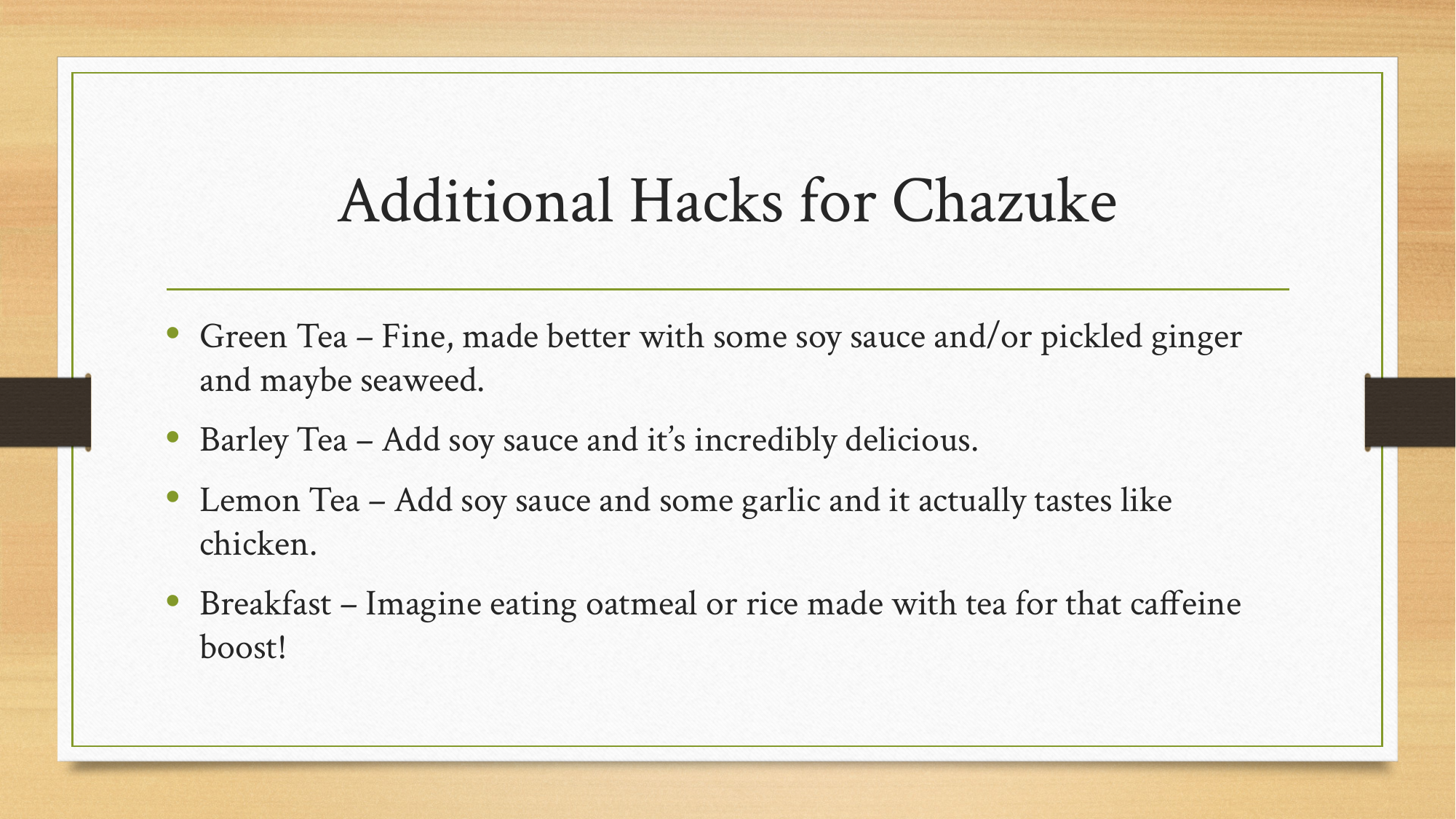

# Additional Hacks for Chazuke
Green Tea – Fine, made better with some soy sauce and/or pickled ginger and maybe seaweed.
Barley Tea – Add soy sauce and it’s incredibly delicious.
Lemon Tea – Add soy sauce and some garlic and it actually tastes like chicken.
Breakfast – Imagine eating oatmeal or rice made with tea for that caffeine boost!